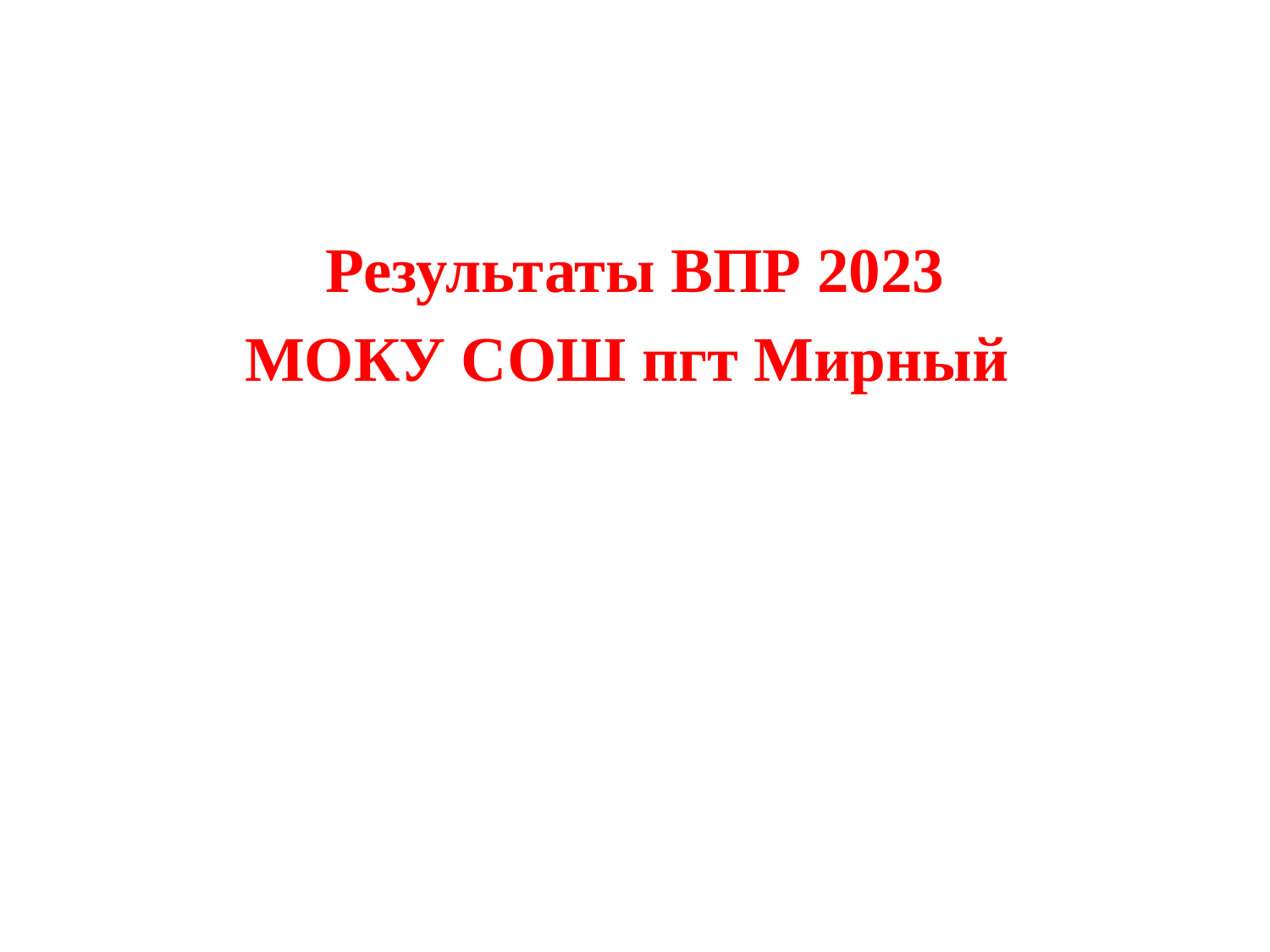

#
Результаты ВПР 2023
МОКУ СОШ пгт Мирный